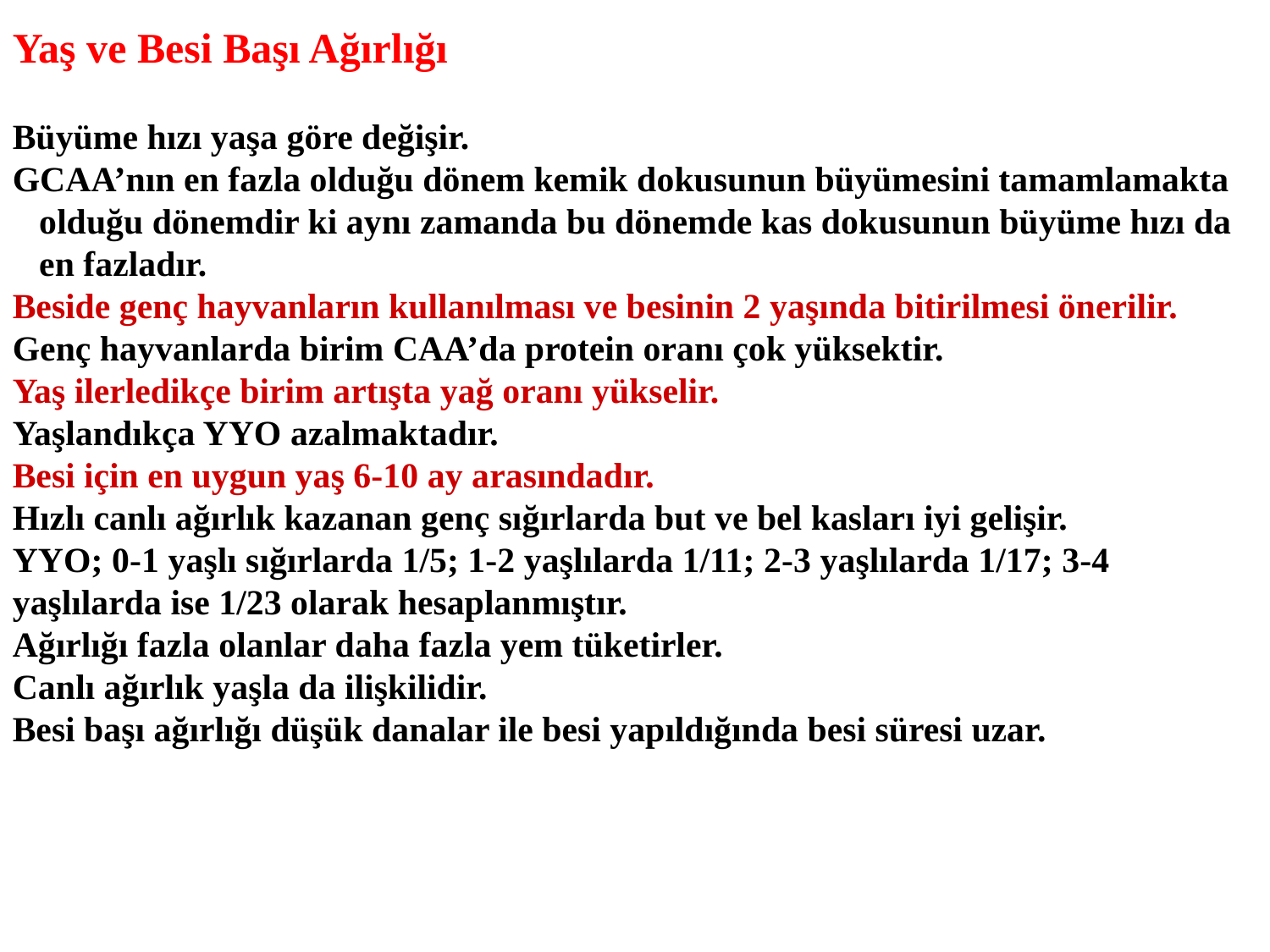

Yaş ve Besi Başı Ağırlığı

Büyüme hızı yaşa göre değişir.
GCAA’nın en fazla olduğu dönem kemik dokusunun büyümesini tamamlamakta
   olduğu dönemdir ki aynı zamanda bu dönemde kas dokusunun büyüme hızı da
   en fazladır.
Beside genç hayvanların kullanılması ve besinin 2 yaşında bitirilmesi önerilir.
Genç hayvanlarda birim CAA’da protein oranı çok yüksektir.
Yaş ilerledikçe birim artışta yağ oranı yükselir.
Yaşlandıkça YYO azalmaktadır.
Besi için en uygun yaş 6-10 ay arasındadır.
Hızlı canlı ağırlık kazanan genç sığırlarda but ve bel kasları iyi gelişir.
YYO; 0-1 yaşlı sığırlarda 1/5; 1-2 yaşlılarda 1/11; 2-3 yaşlılarda 1/17; 3-4 yaşlılarda ise 1/23 olarak hesaplanmıştır.
Ağırlığı fazla olanlar daha fazla yem tüketirler.
Canlı ağırlık yaşla da ilişkilidir.
Besi başı ağırlığı düşük danalar ile besi yapıldığında besi süresi uzar.